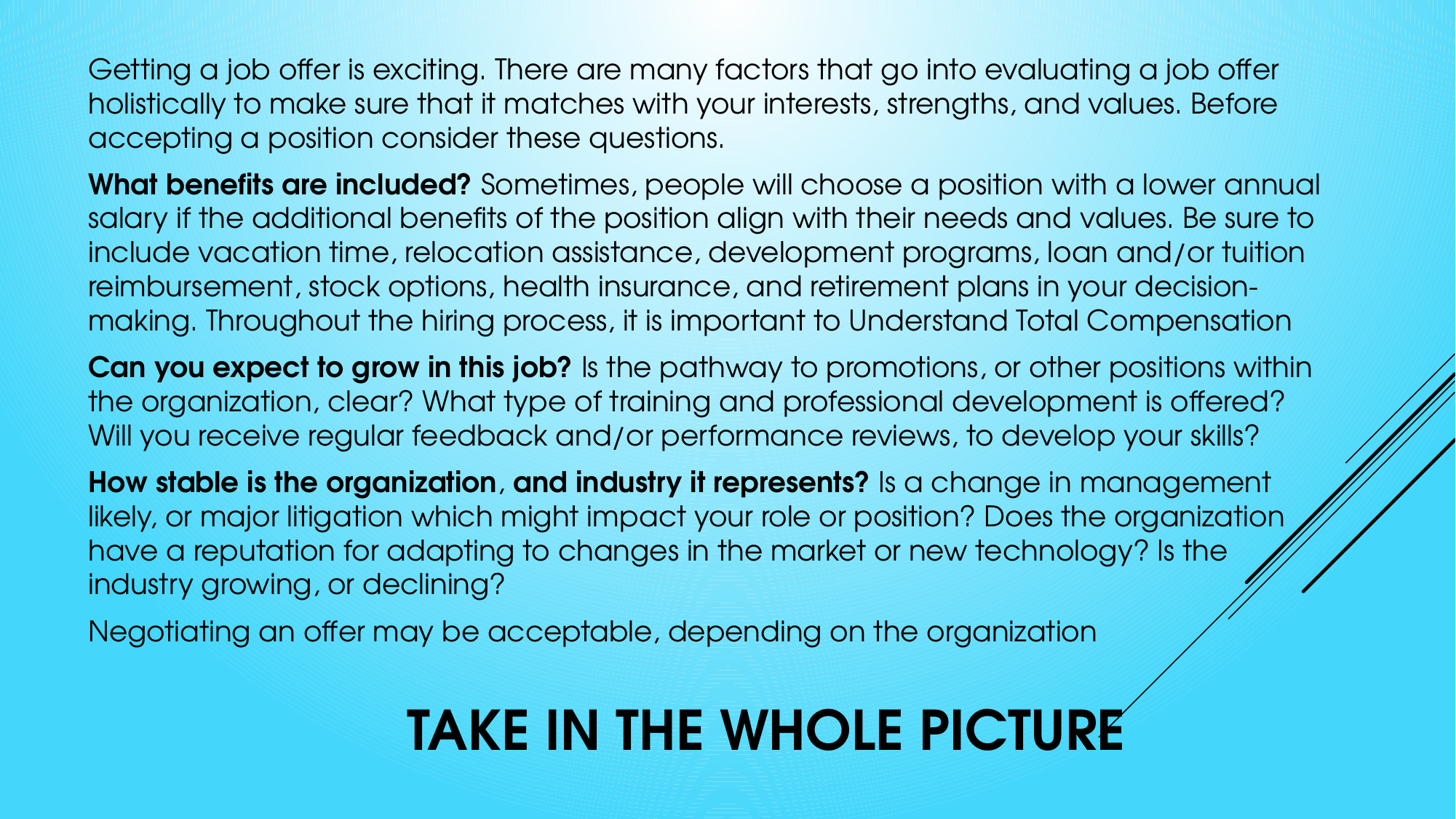

Getting a job offer is exciting. There are many factors that go into evaluating a job offer holistically to make sure that it matches with your interests, strengths, and values. Before accepting a position consider these questions.
What benefits are included? Sometimes, people will choose a position with a lower annual salary if the additional benefits of the position align with their needs and values. Be sure to include vacation time, relocation assistance, development programs, loan and/or tuition reimbursement, stock options, health insurance, and retirement plans in your decision-making. Throughout the hiring process, it is important to Understand Total Compensation
Can you expect to grow in this job? Is the pathway to promotions, or other positions within the organization, clear? What type of training and professional development is offered? Will you receive regular feedback and/or performance reviews, to develop your skills?
How stable is the organization, and industry it represents? Is a change in management likely, or major litigation which might impact your role or position? Does the organization have a reputation for adapting to changes in the market or new technology? Is the industry growing, or declining?
Negotiating an offer may be acceptable, depending on the organization
# Take in the whole picture